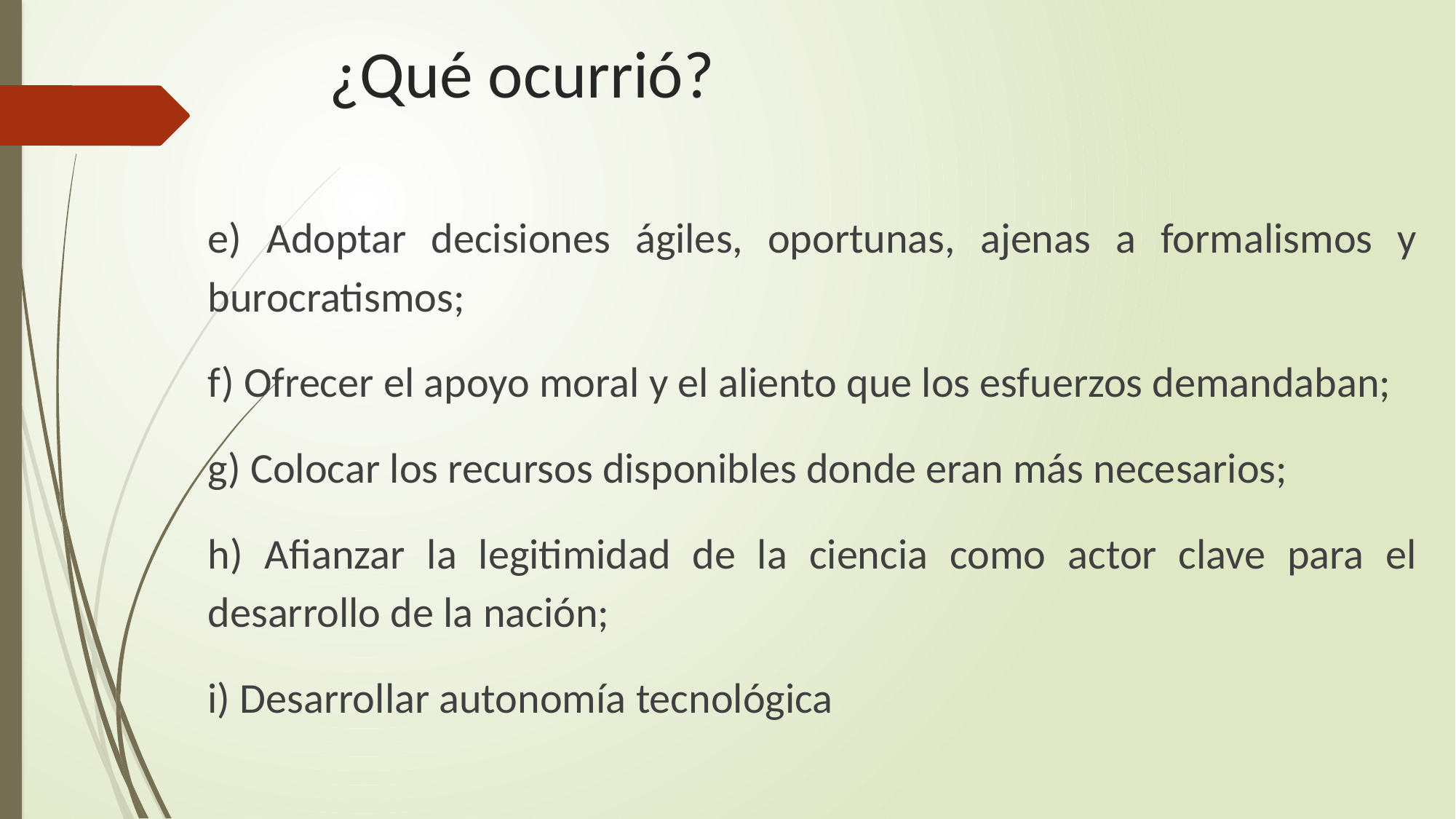

# ¿Qué ocurrió?
e) Adoptar decisiones ágiles, oportunas, ajenas a formalismos y burocratismos;
f) Ofrecer el apoyo moral y el aliento que los esfuerzos demandaban;
g) Colocar los recursos disponibles donde eran más necesarios;
h) Afianzar la legitimidad de la ciencia como actor clave para el desarrollo de la nación;
i) Desarrollar autonomía tecnológica